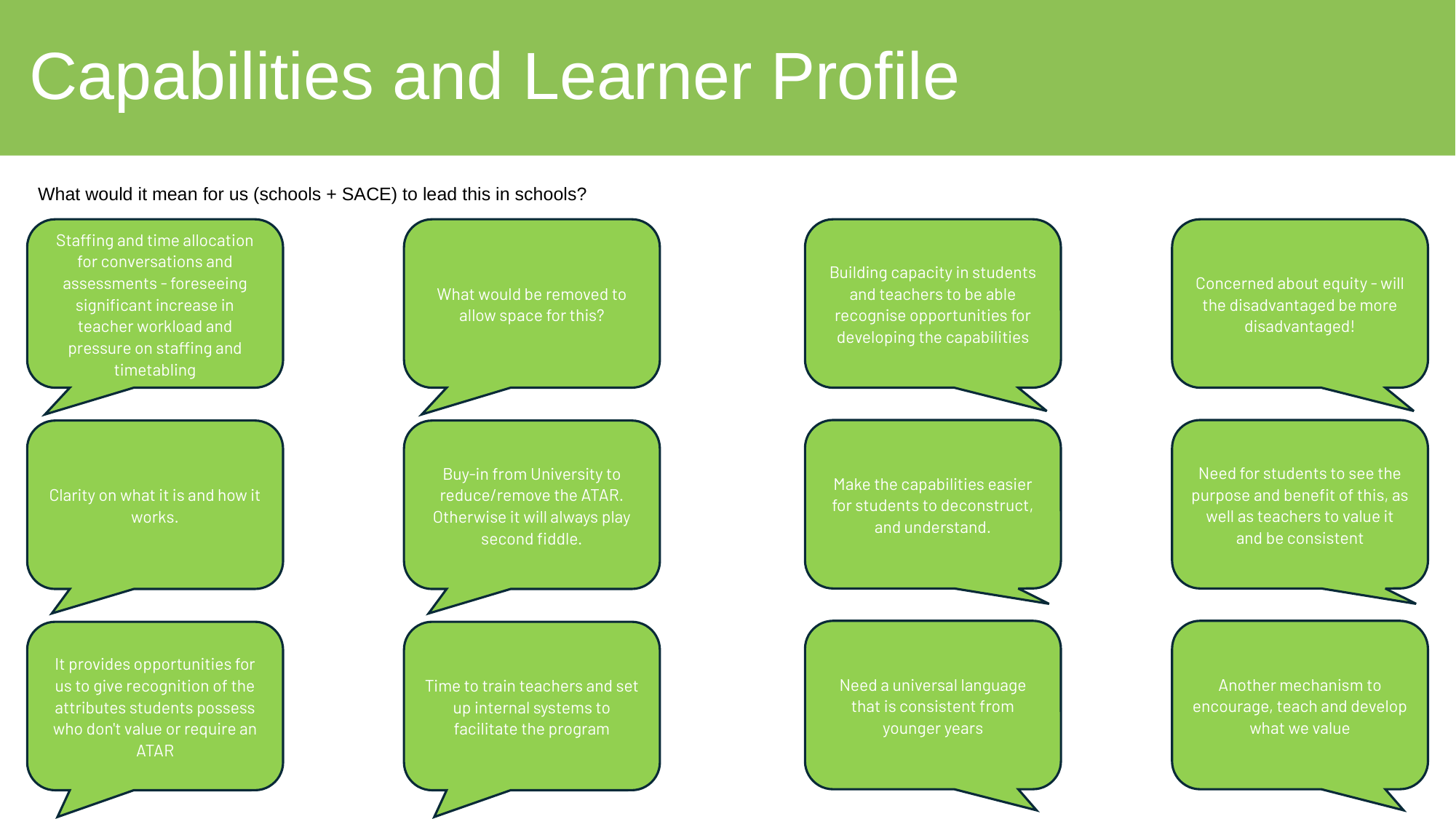

Capabilities and Learner Profile
What would it mean for us (schools + SACE) to lead this in schools?
Staffing and time allocation for conversations and assessments - foreseeing significant increase in teacher workload and pressure on staffing and timetabling
What would be removed to allow space for this?
Building capacity in students and teachers to be able recognise opportunities for developing the capabilities
Concerned about equity - will the disadvantaged be more disadvantaged!
Make the capabilities easier for students to deconstruct, and understand.
Need for students to see the purpose and benefit of this, as well as teachers to value it and be consistent
Clarity on what it is and how it works.
Buy-in from University to reduce/remove the ATAR. Otherwise it will always play second fiddle.
Need a universal language that is consistent from younger years
Another mechanism to encourage, teach and develop what we value
It provides opportunities for us to give recognition of the attributes students possess who don't value or require an ATAR
Time to train teachers and set up internal systems to facilitate the program